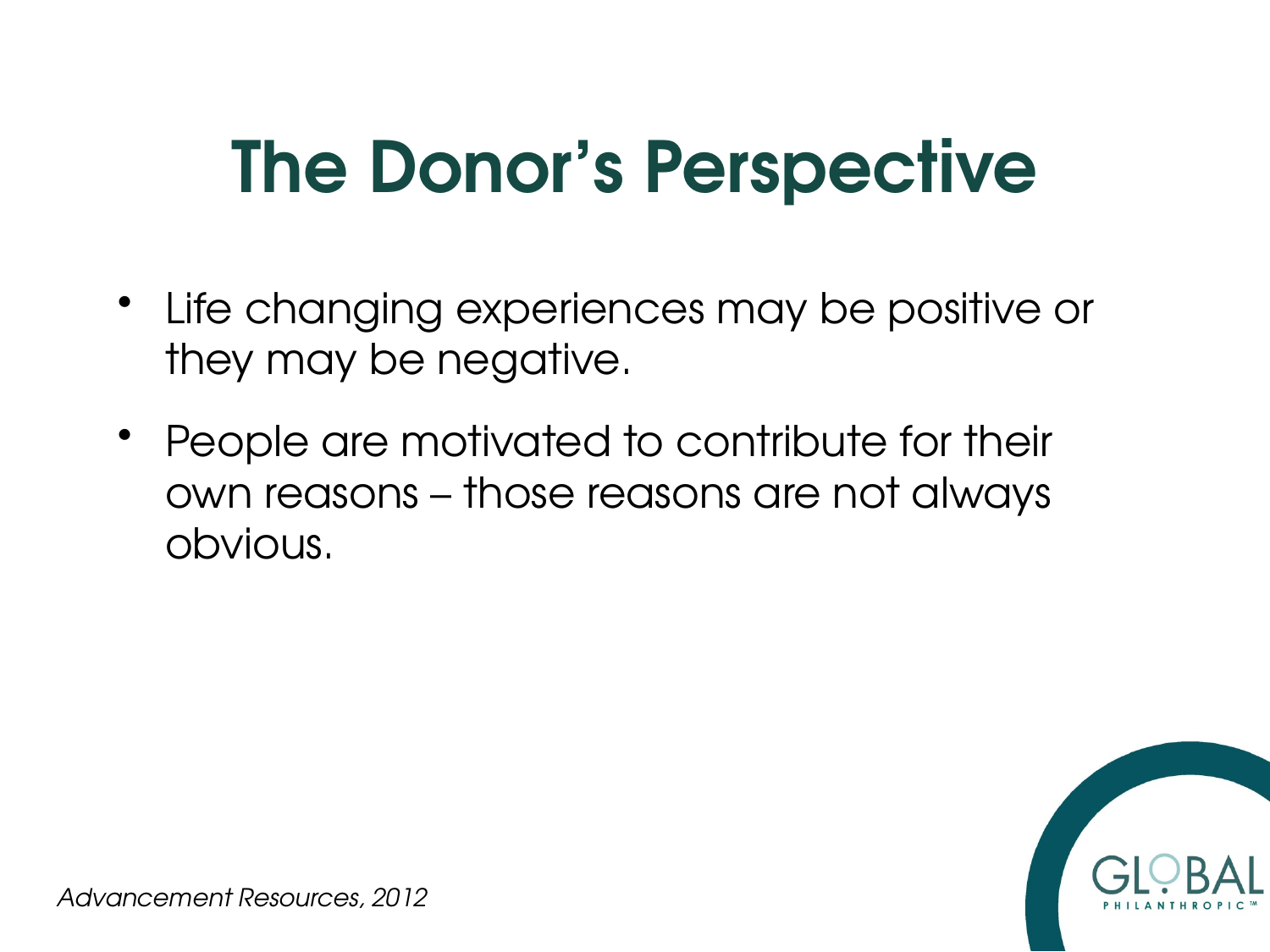

# The Donor’s Perspective
Life changing experiences may be positive or they may be negative.
People are motivated to contribute for their own reasons – those reasons are not always obvious.

Advancement Resources, 2012